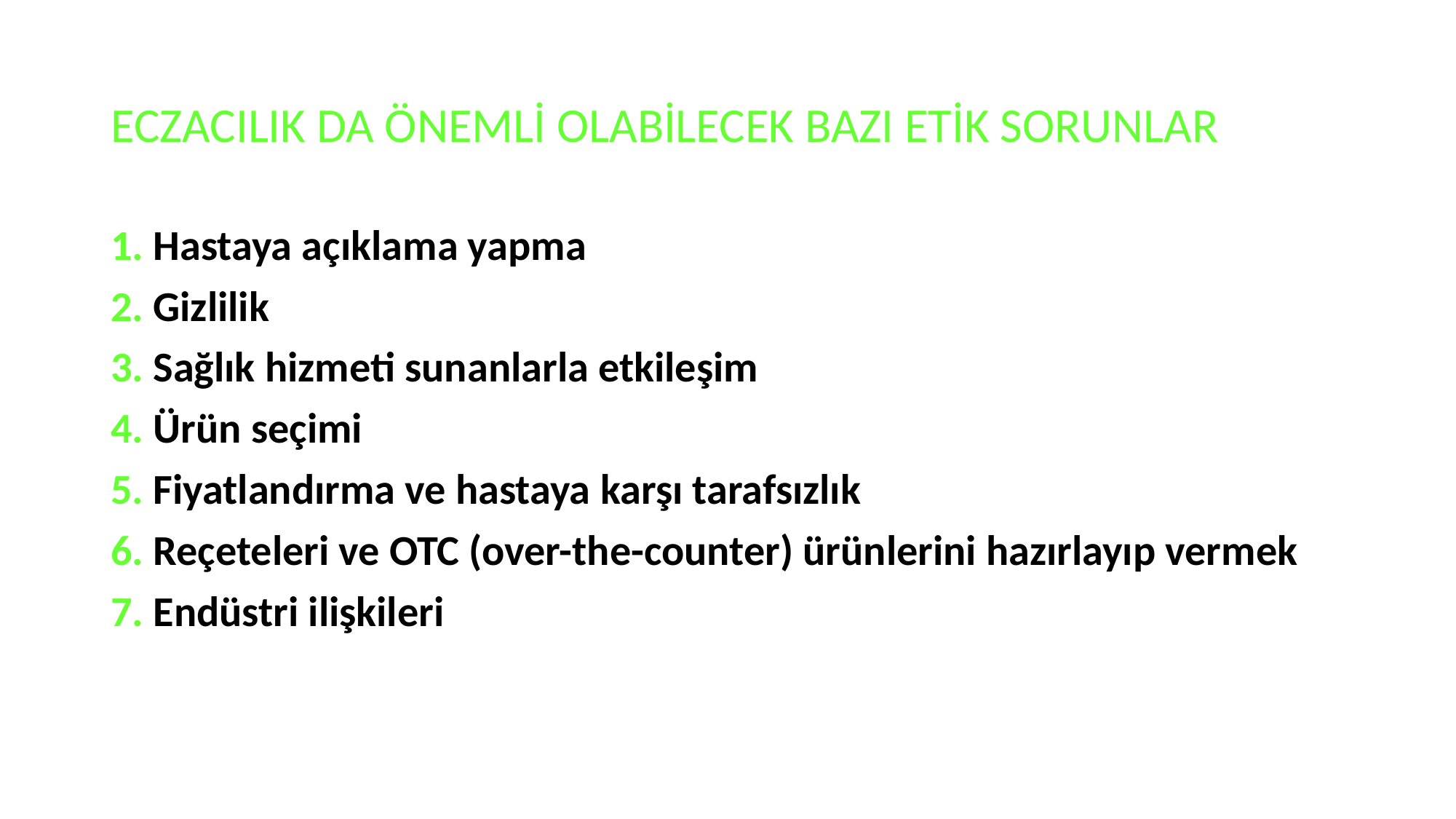

# ECZACILIK DA ÖNEMLİ OLABİLECEK BAZI ETİK SORUNLAR
1. Hastaya açıklama yapma
2. Gizlilik
3. Sağlık hizmeti sunanlarla etkileşim
4. Ürün seçimi
5. Fiyatlandırma ve hastaya karşı tarafsızlık
6. Reçeteleri ve OTC (over-the-counter) ürünlerini hazırlayıp vermek
7. Endüstri ilişkileri